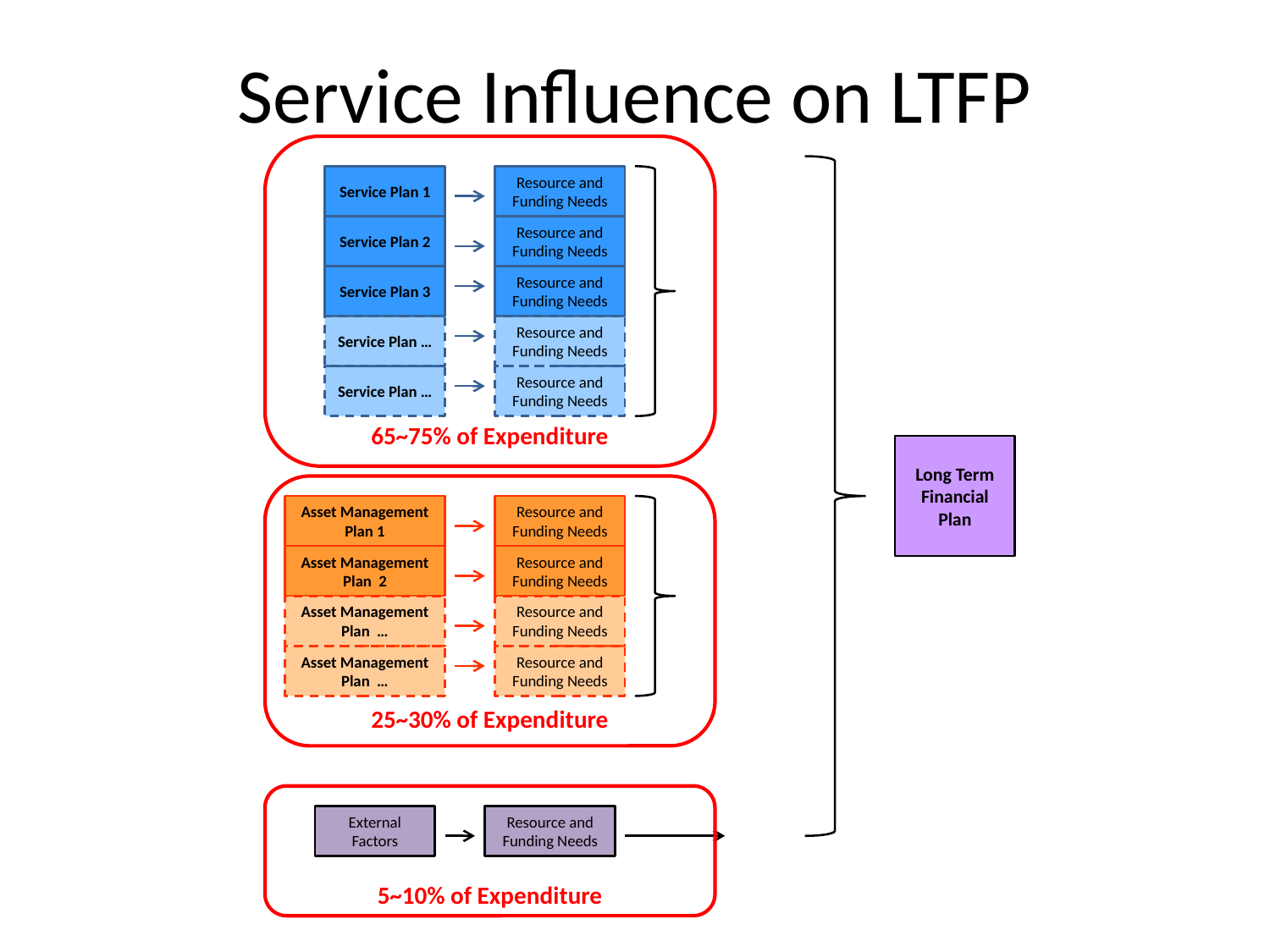

# Service Influence on LTFP
65~75% of Expenditure

Service Plan 1
Resource and Funding Needs

Service Plan 2
Resource and Funding Needs
Service Plan 3
Resource and Funding Needs
Service Plan …
Resource and Funding Needs
Service Plan …
Resource and Funding Needs
Long Term Financial Plan
25~30% of Expenditure
Asset Management Plan 1
Resource and Funding Needs

Asset Management Plan  2
Resource and Funding Needs
Asset Management Plan  …
Resource and Funding Needs
Asset Management Plan  …
Resource and Funding Needs
5~10% of Expenditure
External Factors
Resource and Funding Needs